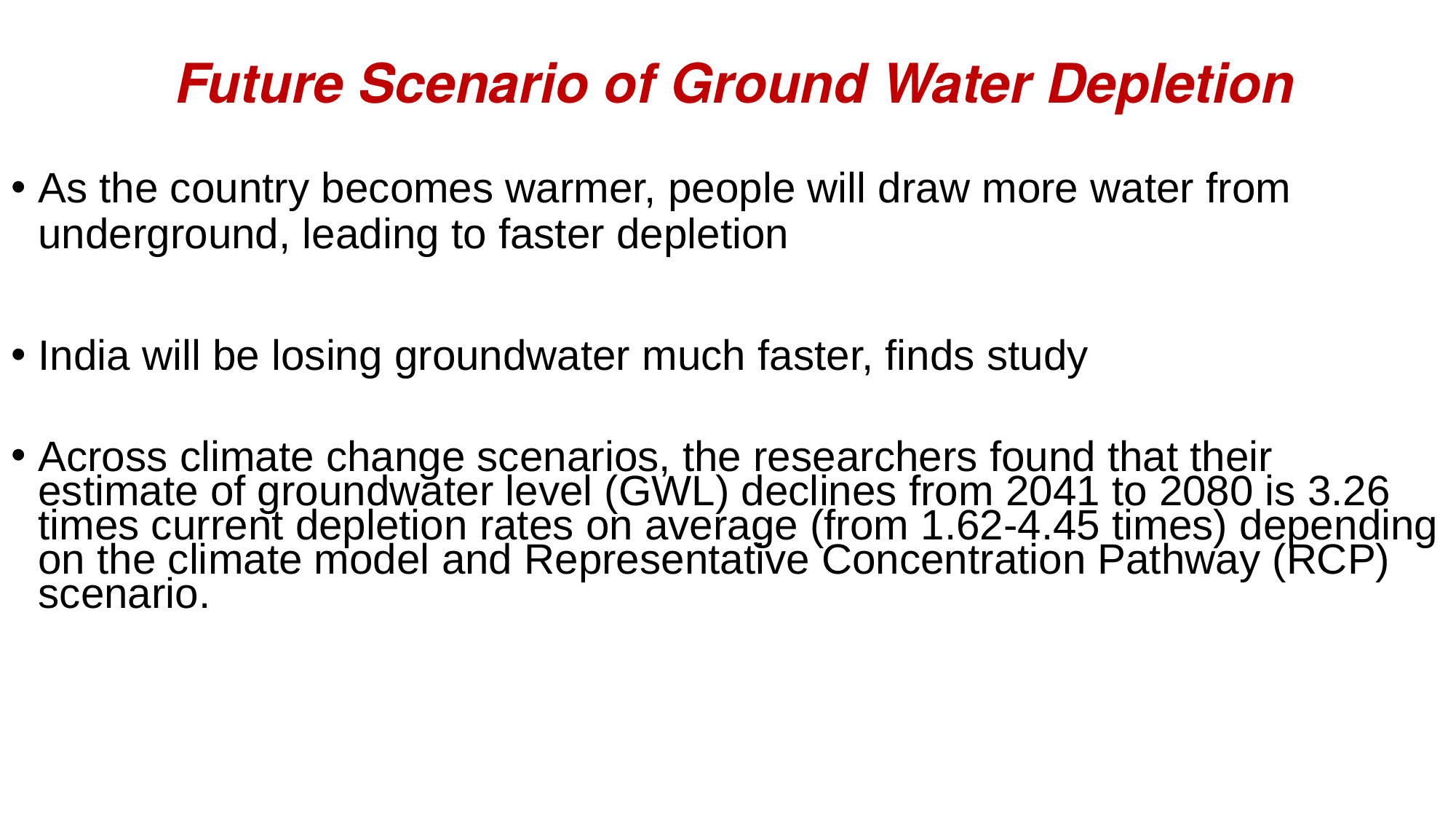

# Future Scenario of Ground Water Depletion
As the country becomes warmer, people will draw more water from underground, leading to faster depletion

India will be losing groundwater much faster, finds study

Across climate change scenarios, the researchers found that their estimate of groundwater level (GWL) declines from 2041 to 2080 is 3.26 times current depletion rates on average (from 1.62-4.45 times) depending on the climate model and Representative Concentration Pathway (RCP) scenario.